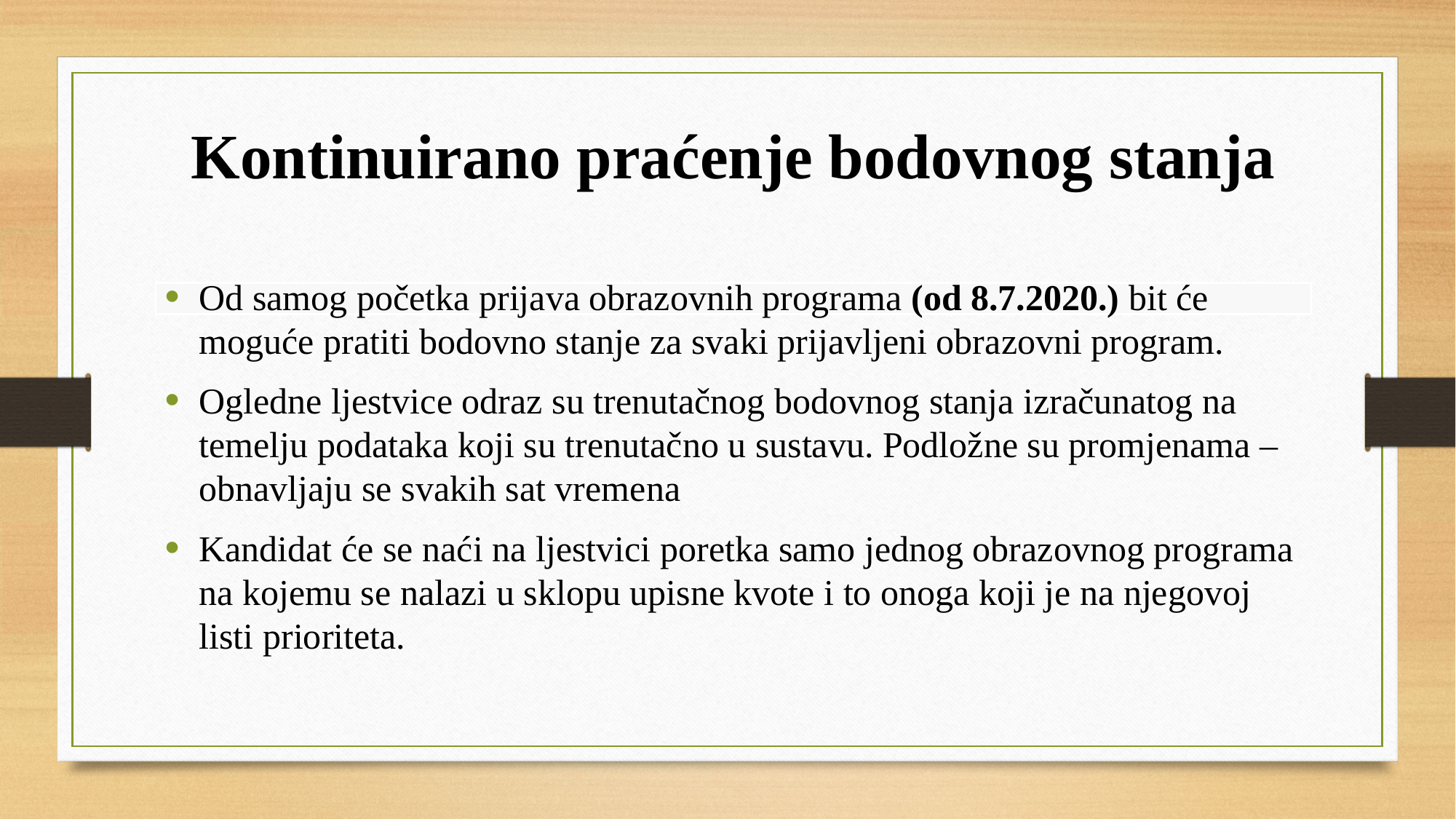

# Kontinuirano praćenje bodovnog stanja
Od samog početka prijava obrazovnih programa (od 8.7.2020.) bit će moguće pratiti bodovno stanje za svaki prijavljeni obrazovni program.
Ogledne ljestvice odraz su trenutačnog bodovnog stanja izračunatog na temelju podataka koji su trenutačno u sustavu. Podložne su promjenama – obnavljaju se svakih sat vremena
Kandidat će se naći na ljestvici poretka samo jednog obrazovnog programa na kojemu se nalazi u sklopu upisne kvote i to onoga koji je na njegovoj listi prioriteta.